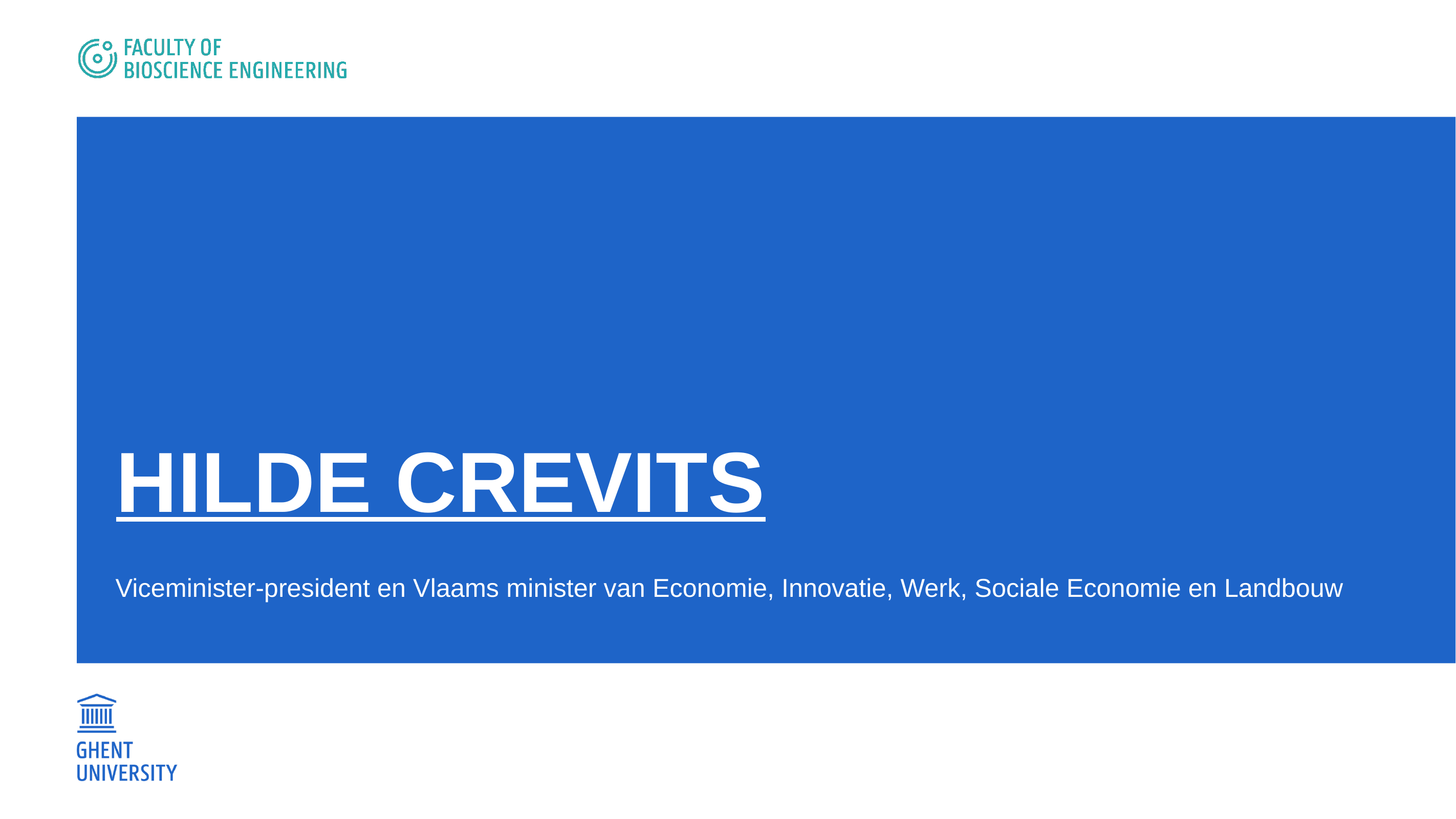

# Hilde Crevits
Viceminister-president en Vlaams minister van Economie, Innovatie, Werk, Sociale Economie en Landbouw